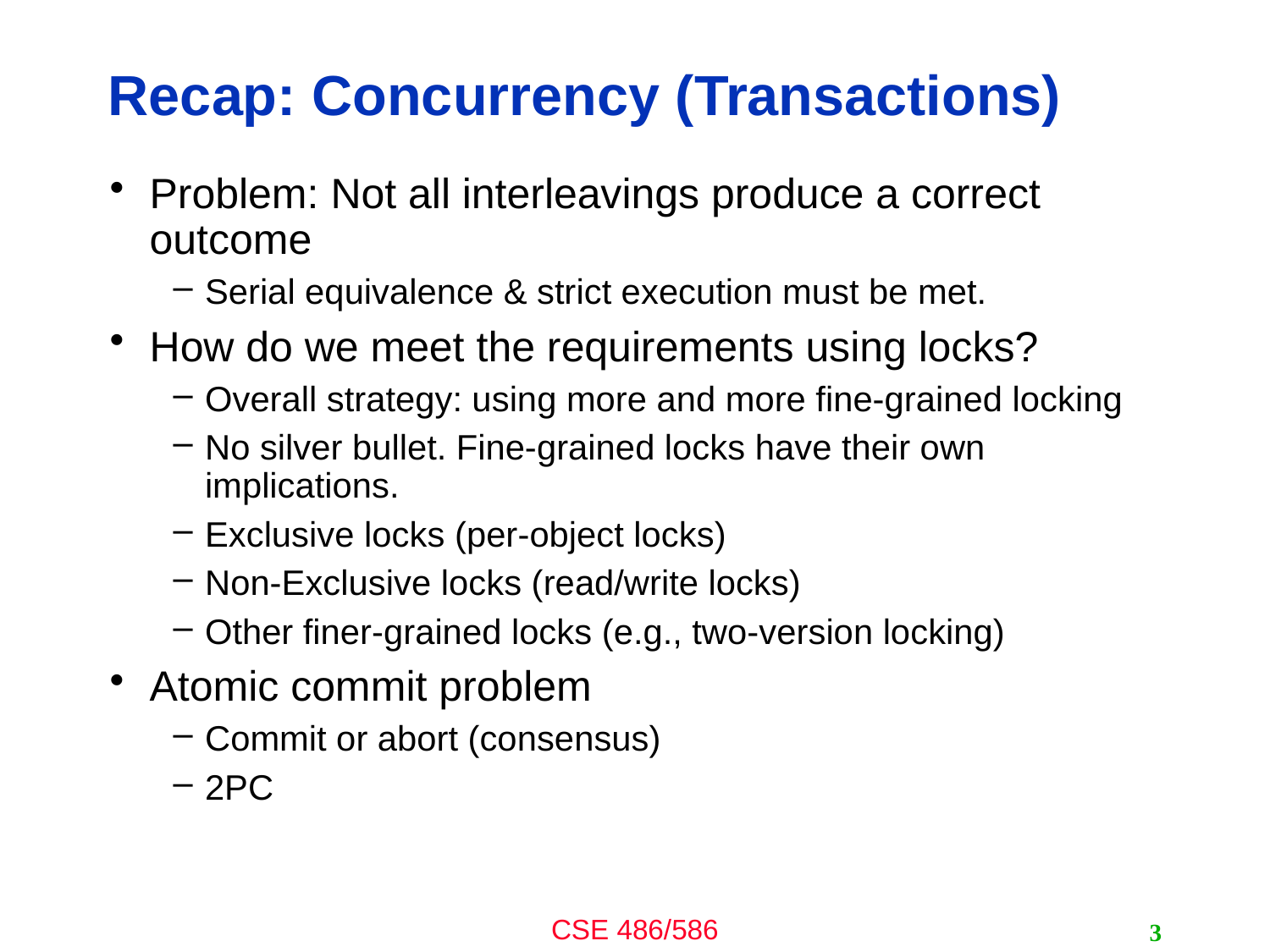

# Recap: Concurrency (Transactions)
Problem: Not all interleavings produce a correct outcome
Serial equivalence & strict execution must be met.
How do we meet the requirements using locks?
Overall strategy: using more and more fine-grained locking
No silver bullet. Fine-grained locks have their own implications.
Exclusive locks (per-object locks)
Non-Exclusive locks (read/write locks)
Other finer-grained locks (e.g., two-version locking)
Atomic commit problem
Commit or abort (consensus)
2PC
3